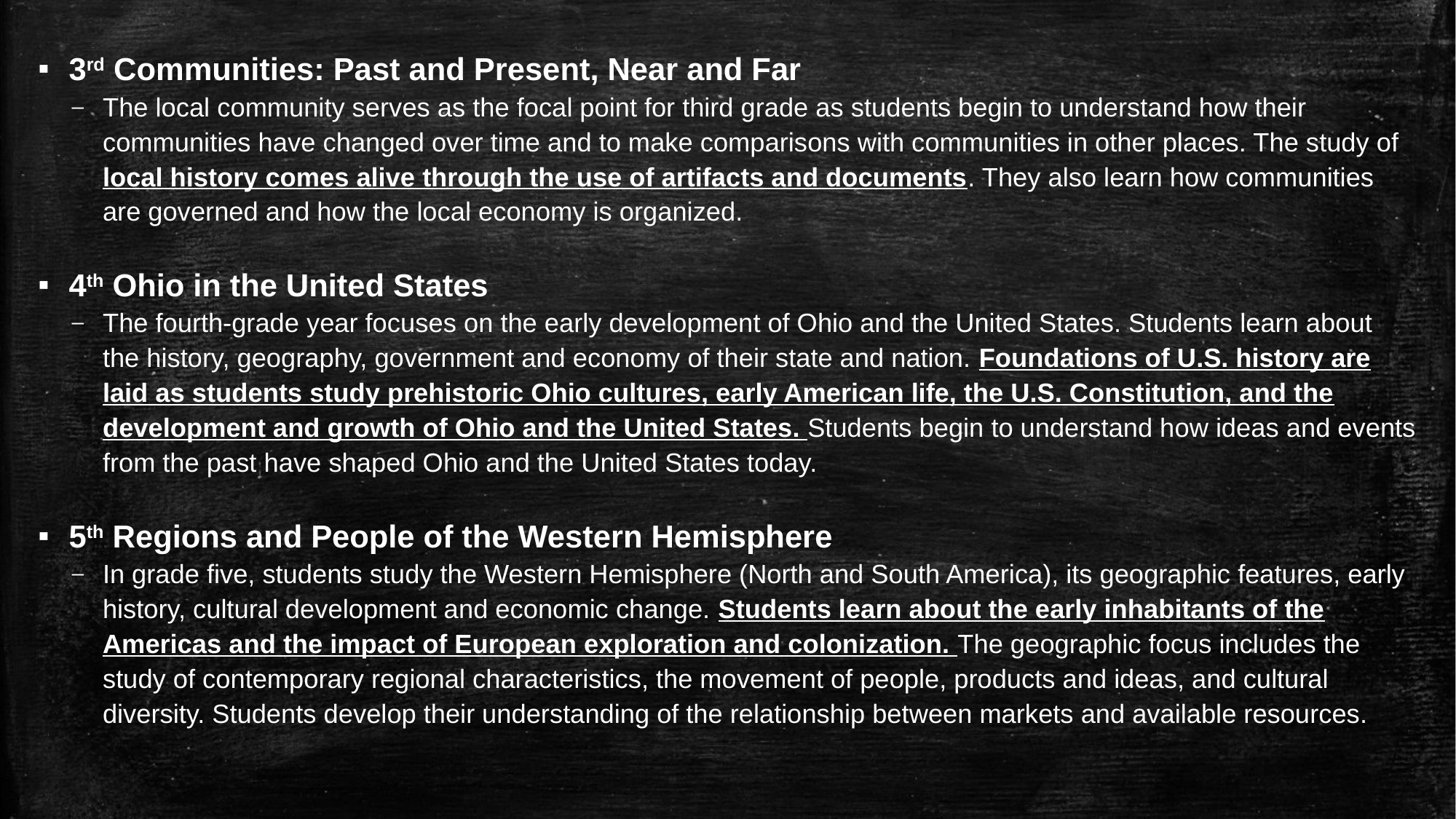

3rd Communities: Past and Present, Near and Far
The local community serves as the focal point for third grade as students begin to understand how their communities have changed over time and to make comparisons with communities in other places. The study of local history comes alive through the use of artifacts and documents. They also learn how communities are governed and how the local economy is organized.
4th Ohio in the United States
The fourth-grade year focuses on the early development of Ohio and the United States. Students learn about the history, geography, government and economy of their state and nation. Foundations of U.S. history are laid as students study prehistoric Ohio cultures, early American life, the U.S. Constitution, and the development and growth of Ohio and the United States. Students begin to understand how ideas and events from the past have shaped Ohio and the United States today.
5th Regions and People of the Western Hemisphere
In grade five, students study the Western Hemisphere (North and South America), its geographic features, early history, cultural development and economic change. Students learn about the early inhabitants of the Americas and the impact of European exploration and colonization. The geographic focus includes the study of contemporary regional characteristics, the movement of people, products and ideas, and cultural diversity. Students develop their understanding of the relationship between markets and available resources.